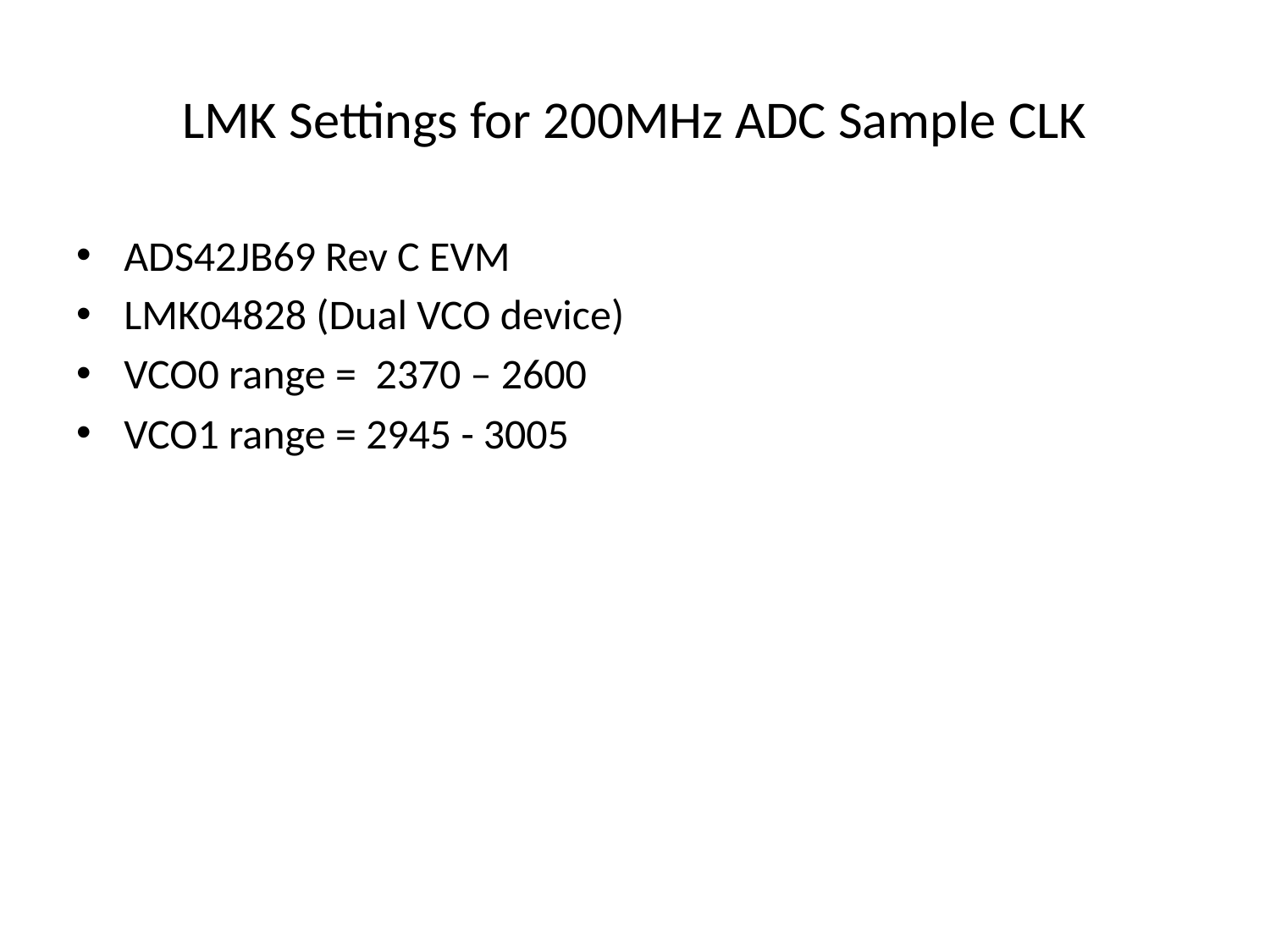

# LMK Settings for 200MHz ADC Sample CLK
ADS42JB69 Rev C EVM
LMK04828 (Dual VCO device)
VCO0 range =  2370 – 2600
VCO1 range = 2945 - 3005